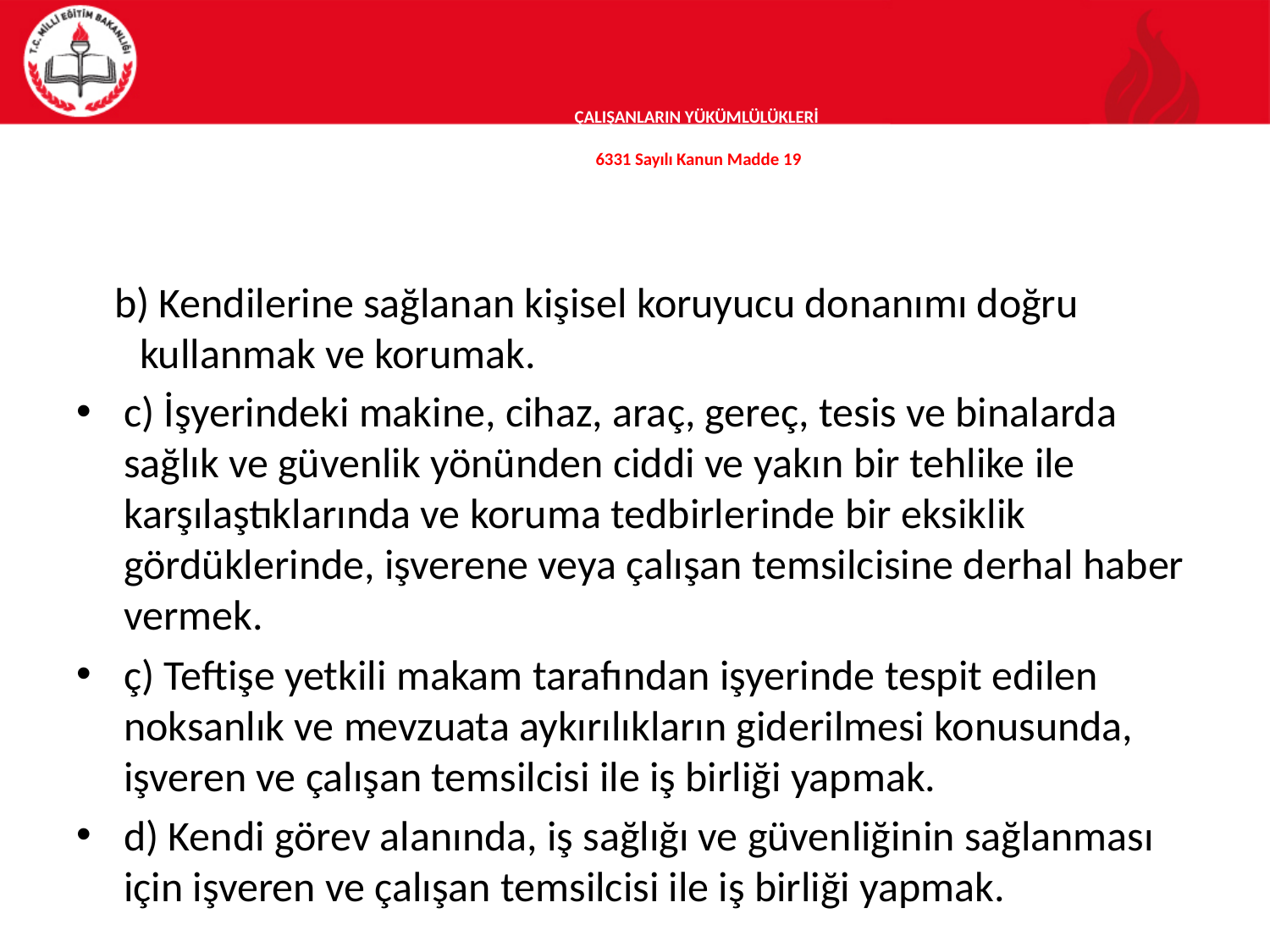

# ÇALIŞANLARIN YÜKÜMLÜLÜKLERİ 6331 Sayılı Kanun Madde 19
    b) Kendilerine sağlanan kişisel koruyucu donanımı doğru kullanmak ve korumak.
c) İşyerindeki makine, cihaz, araç, gereç, tesis ve binalarda sağlık ve güvenlik yönünden ciddi ve yakın bir tehlike ile karşılaştıklarında ve koruma tedbirlerinde bir eksiklik gördüklerinde, işverene veya çalışan temsilcisine derhal haber vermek.
ç) Teftişe yetkili makam tarafından işyerinde tespit edilen noksanlık ve mevzuata aykırılıkların giderilmesi konusunda, işveren ve çalışan temsilcisi ile iş birliği yapmak.
d) Kendi görev alanında, iş sağlığı ve güvenliğinin sağlanması için işveren ve çalışan temsilcisi ile iş birliği yapmak.